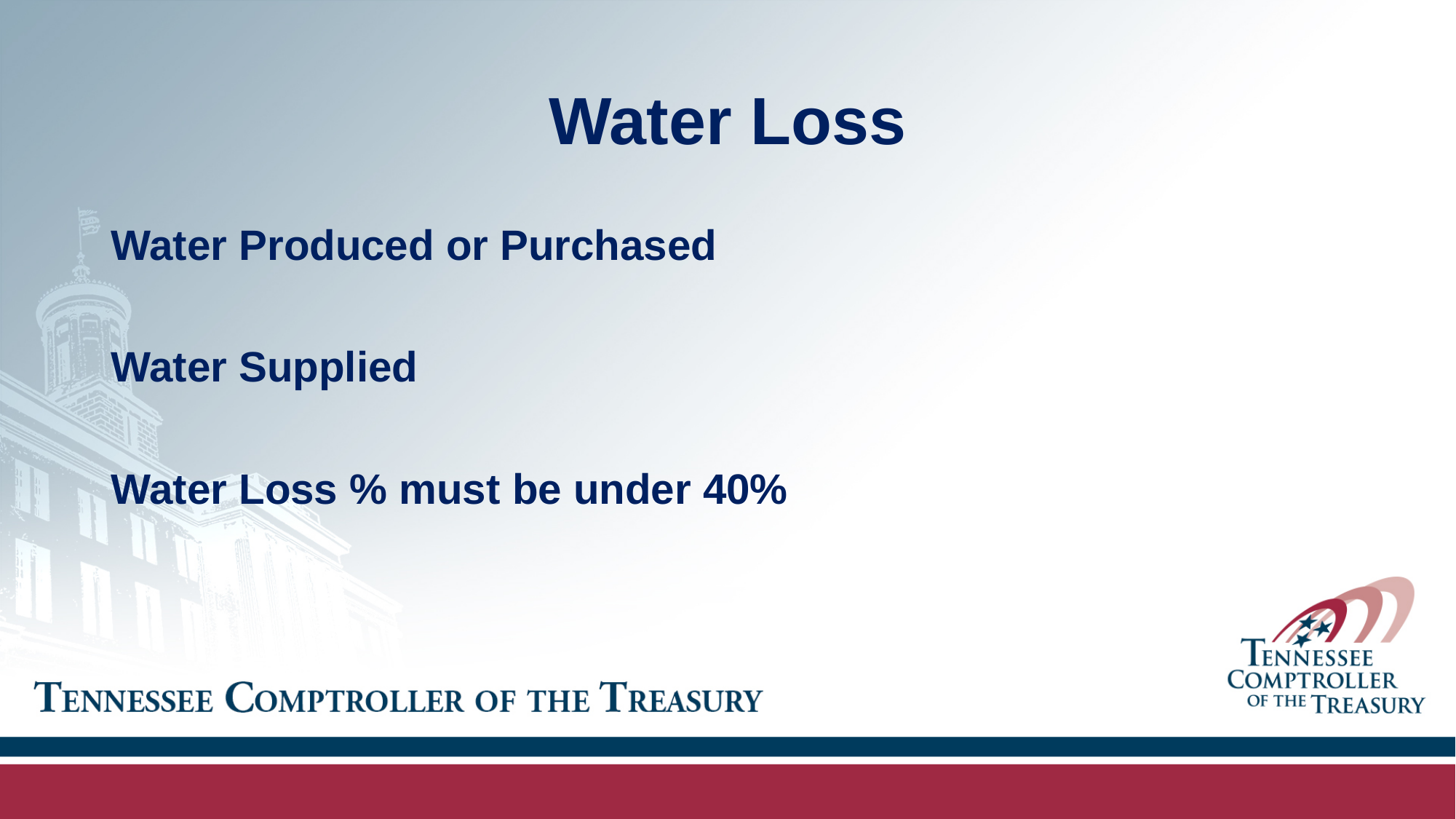

# Water Loss
Water Produced or Purchased

Water Supplied

Water Loss % must be under 40%